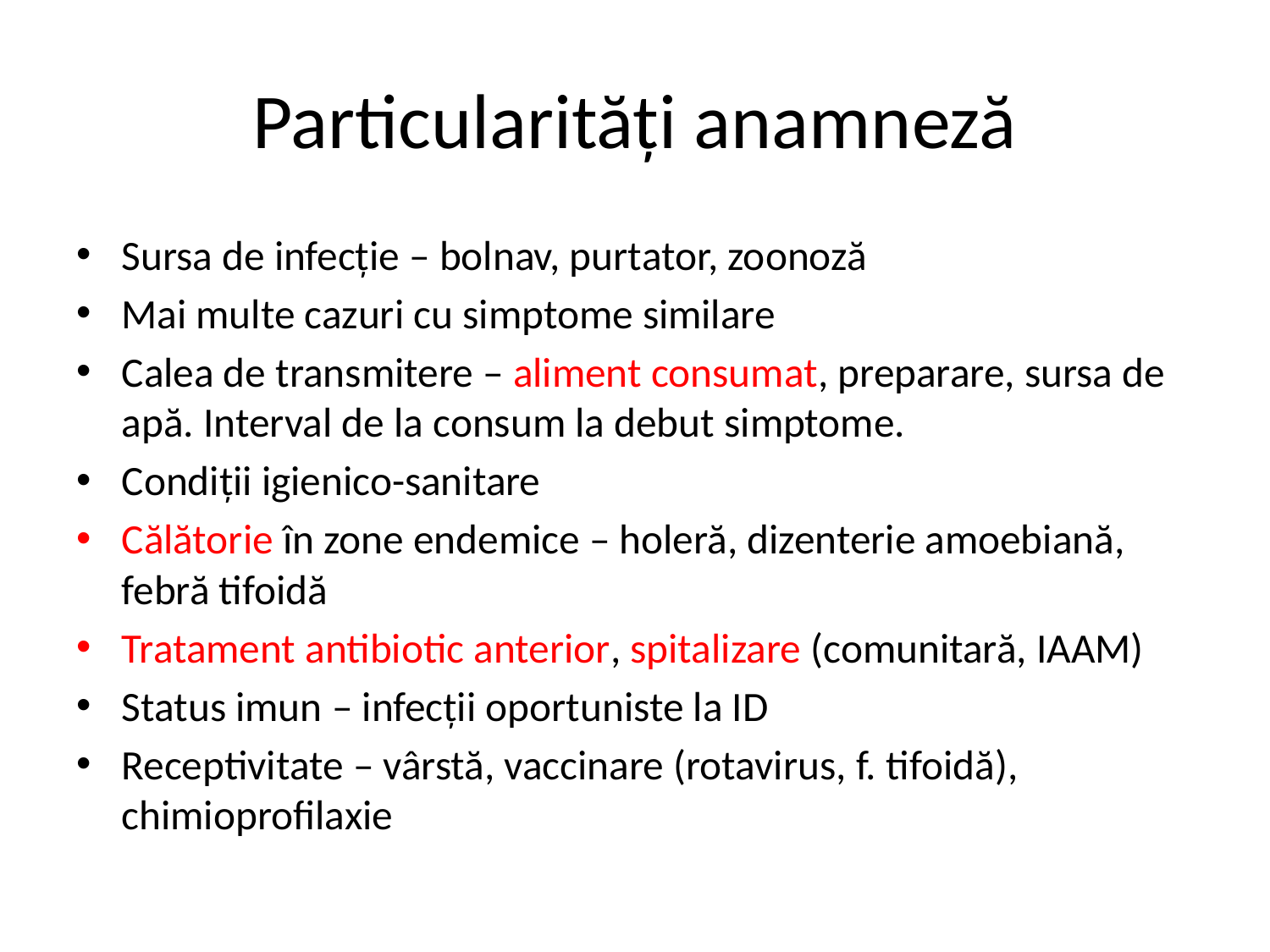

# Particularități anamneză
Sursa de infecție – bolnav, purtator, zoonoză
Mai multe cazuri cu simptome similare
Calea de transmitere – aliment consumat, preparare, sursa de apă. Interval de la consum la debut simptome.
Condiții igienico-sanitare
Călătorie în zone endemice – holeră, dizenterie amoebiană, febră tifoidă
Tratament antibiotic anterior, spitalizare (comunitară, IAAM)
Status imun – infecții oportuniste la ID
Receptivitate – vârstă, vaccinare (rotavirus, f. tifoidă), chimioprofilaxie